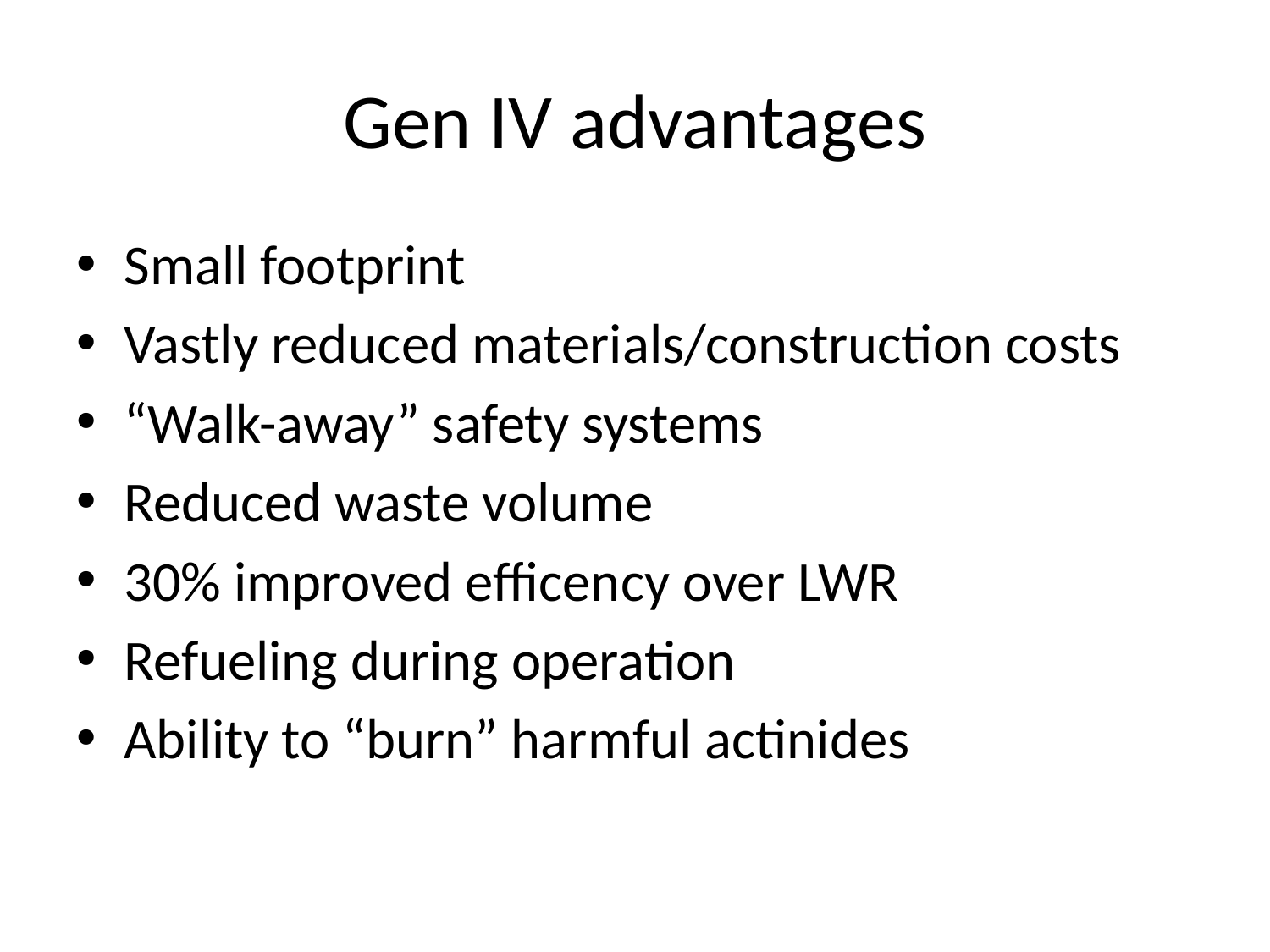

# Gen IV advantages
Small footprint
Vastly reduced materials/construction costs
“Walk-away” safety systems
Reduced waste volume
30% improved efficency over LWR
Refueling during operation
Ability to “burn” harmful actinides